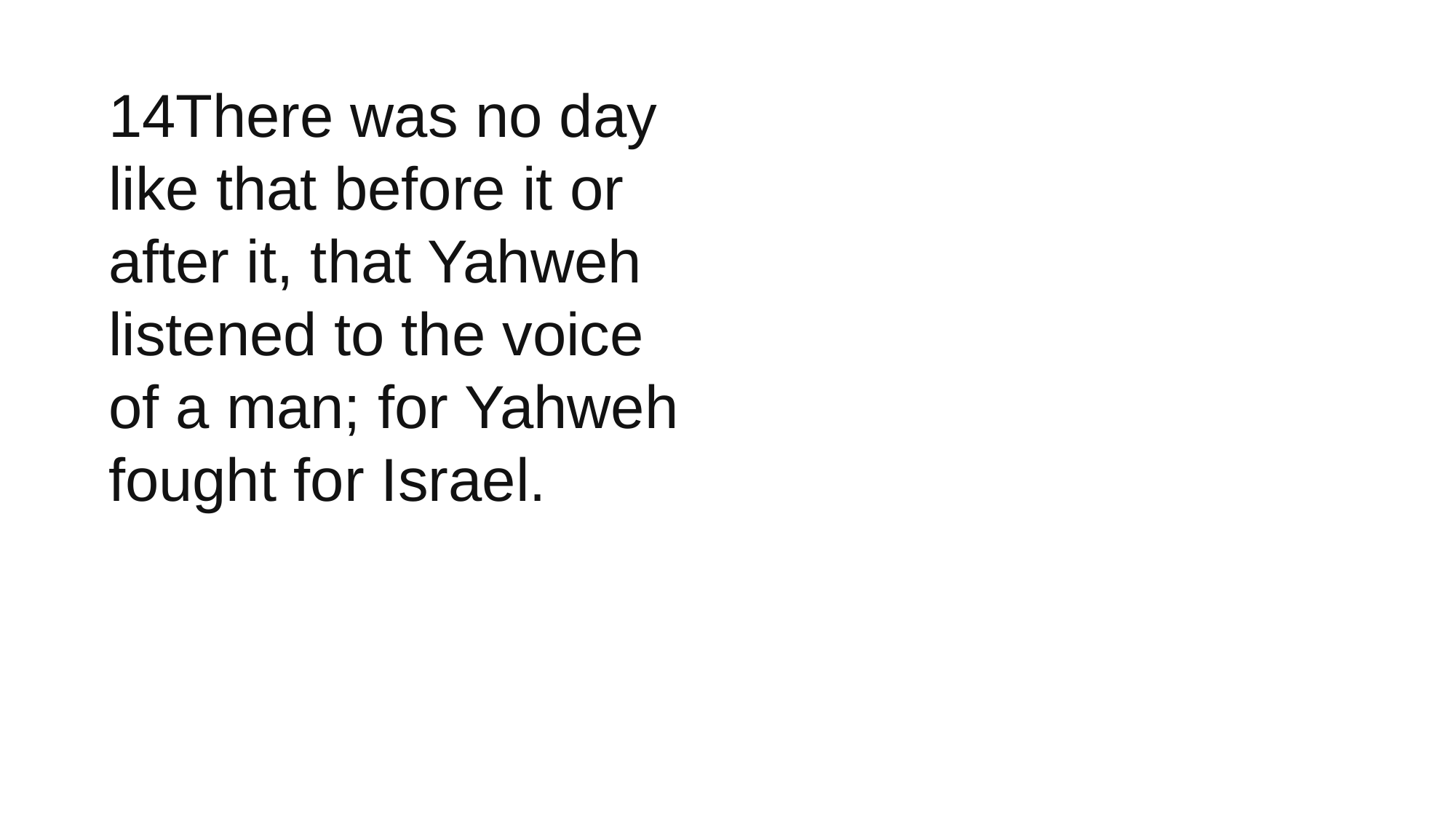

14There was no day like that before it or after it, that Yahweh listened to the voice of a man; for Yahweh fought for Israel.